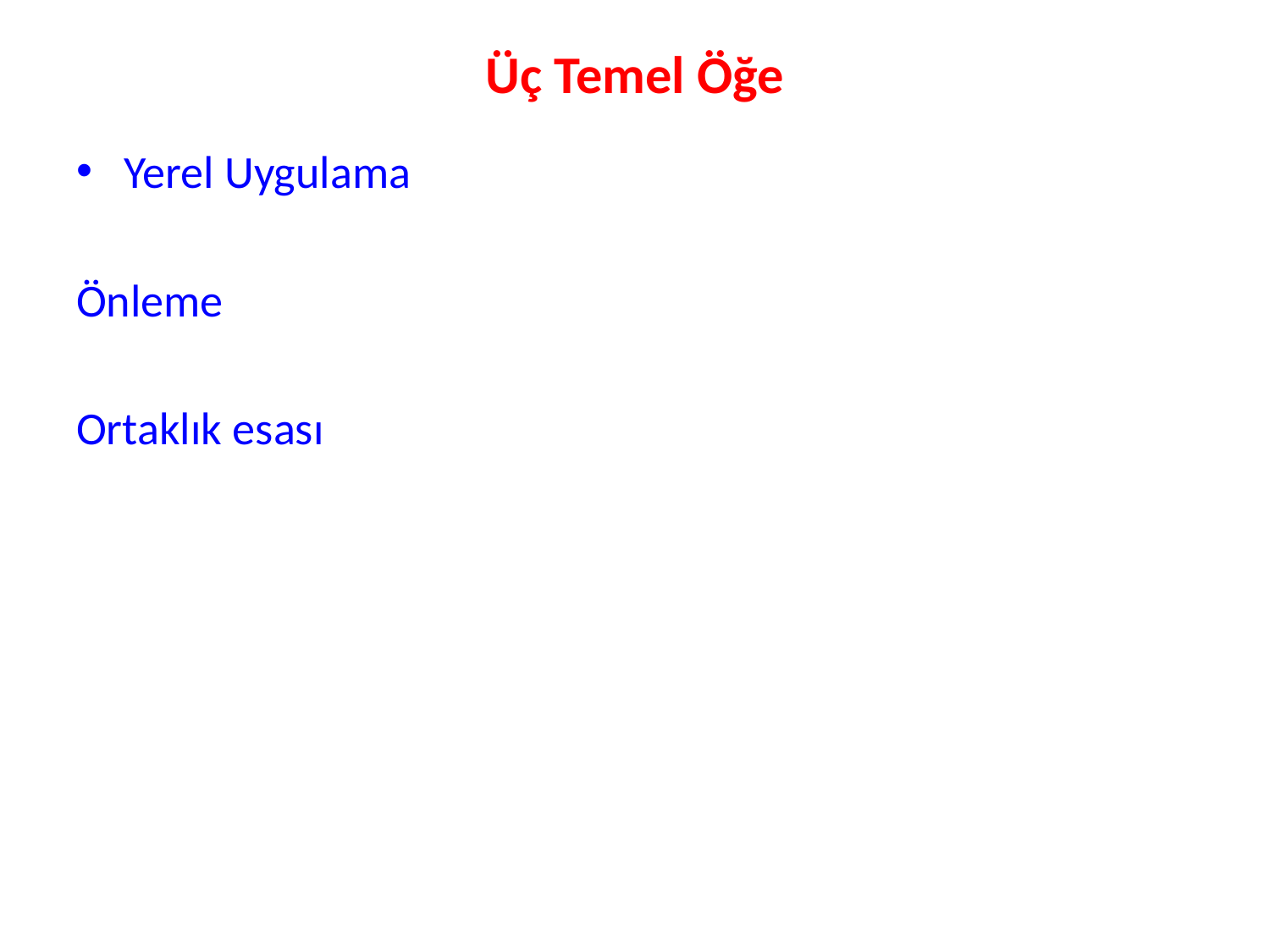

# Üç Temel Öğe
Yerel Uygulama

Önleme

Ortaklık esası